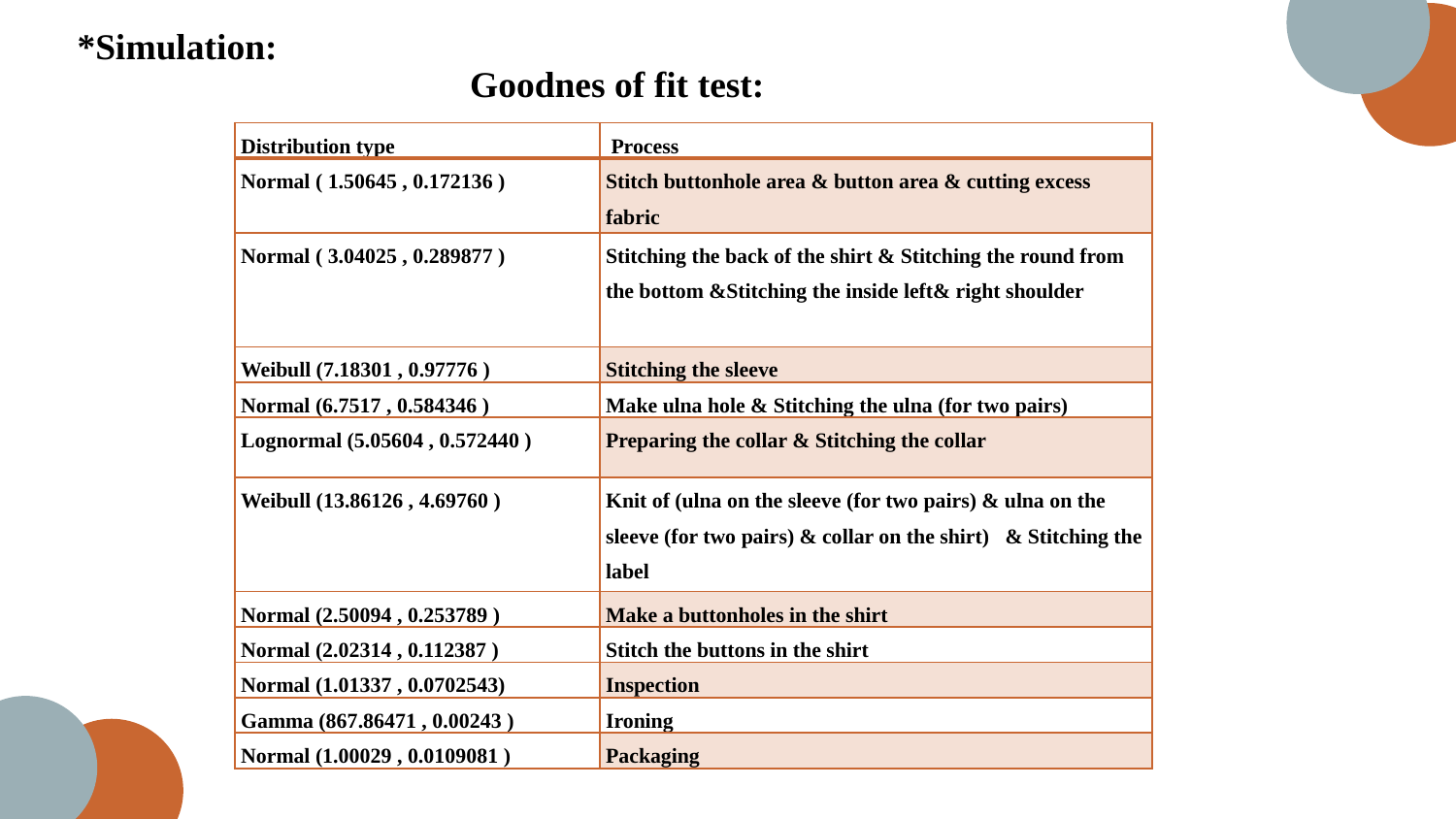

*Simulation:
Goodnes of fit test:
| Distribution type | Process |
| --- | --- |
| Normal ( 1.50645 , 0.172136 ) | Stitch buttonhole area & button area & cutting excess fabric |
| Normal ( 3.04025 , 0.289877 ) | Stitching the back of the shirt & Stitching the round from the bottom &Stitching the inside left& right shoulder |
| Weibull (7.18301 , 0.97776 ) | Stitching the sleeve |
| Normal (6.7517 , 0.584346 ) | Make ulna hole & Stitching the ulna (for two pairs) |
| Lognormal (5.05604 , 0.572440 ) | Preparing the collar & Stitching the collar |
| Weibull (13.86126 , 4.69760 ) | Knit of (ulna on the sleeve (for two pairs) & ulna on the sleeve (for two pairs) & collar on the shirt) & Stitching the label |
| Normal (2.50094 , 0.253789 ) | Make a buttonholes in the shirt |
| Normal (2.02314 , 0.112387 ) | Stitch the buttons in the shirt |
| Normal (1.01337 , 0.0702543) | Inspection |
| Gamma (867.86471 , 0.00243 ) | Ironing |
| Normal (1.00029 , 0.0109081 ) | Packaging |